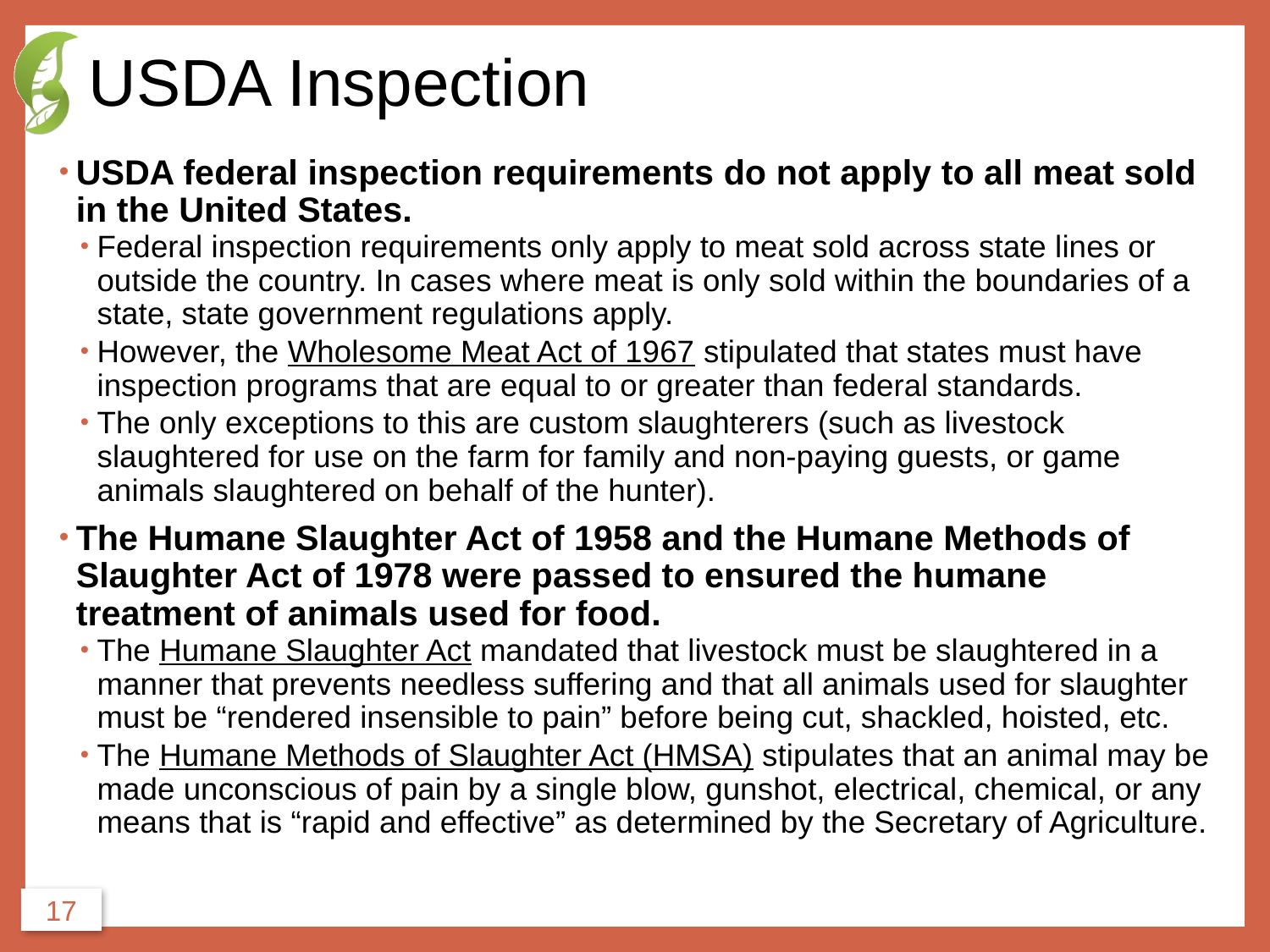

# USDA Inspection
USDA federal inspection requirements do not apply to all meat sold in the United States.
Federal inspection requirements only apply to meat sold across state lines or outside the country. In cases where meat is only sold within the boundaries of a state, state government regulations apply.
However, the Wholesome Meat Act of 1967 stipulated that states must have inspection programs that are equal to or greater than federal standards.
The only exceptions to this are custom slaughterers (such as livestock slaughtered for use on the farm for family and non-paying guests, or game animals slaughtered on behalf of the hunter).
The Humane Slaughter Act of 1958 and the Humane Methods of Slaughter Act of 1978 were passed to ensured the humane treatment of animals used for food.
The Humane Slaughter Act mandated that livestock must be slaughtered in a manner that prevents needless suffering and that all animals used for slaughter must be “rendered insensible to pain” before being cut, shackled, hoisted, etc.
The Humane Methods of Slaughter Act (HMSA) stipulates that an animal may be made unconscious of pain by a single blow, gunshot, electrical, chemical, or any means that is “rapid and effective” as determined by the Secretary of Agriculture.

17